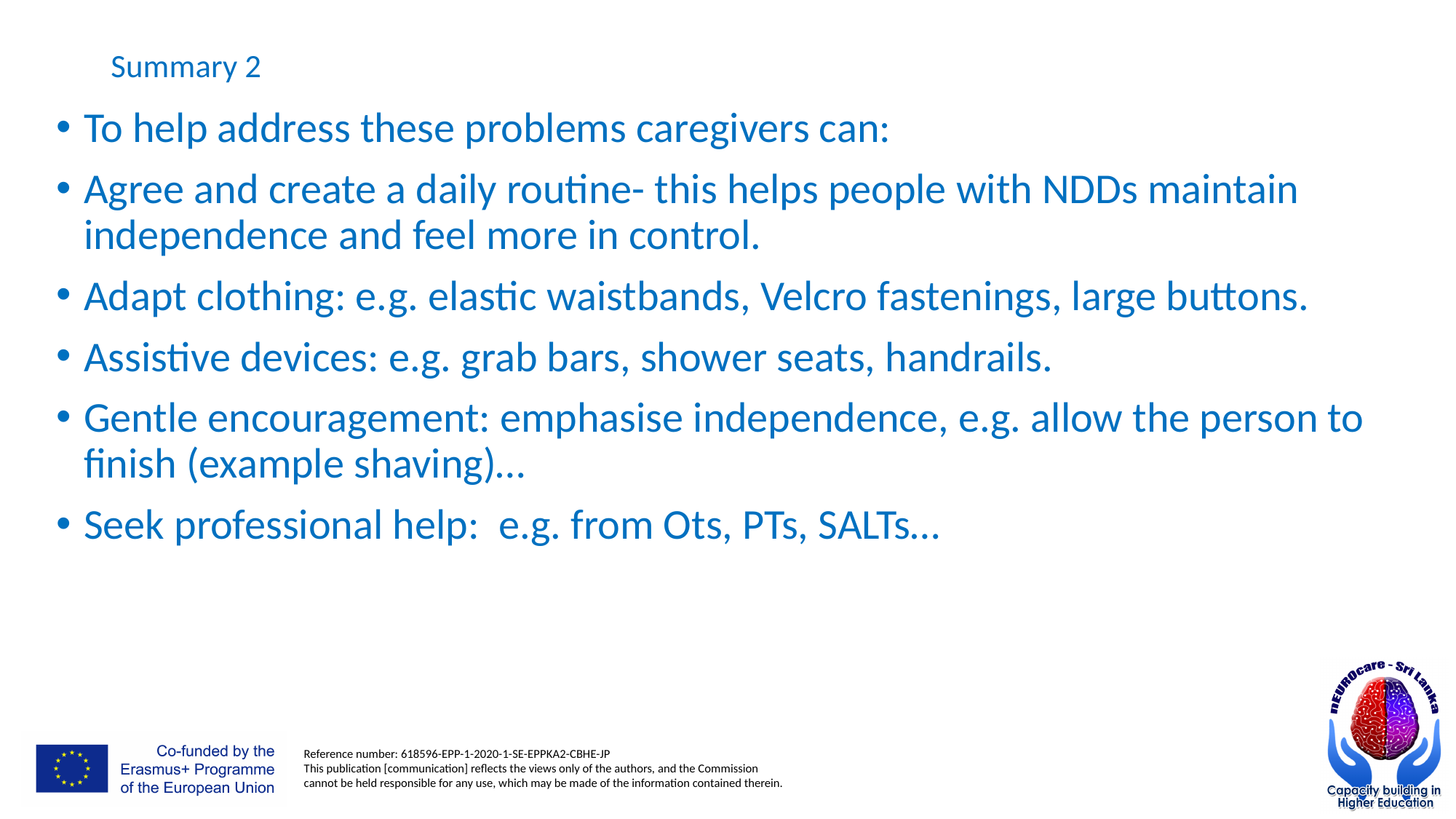

# Summary 2
To help address these problems caregivers can:
Agree and create a daily routine- this helps people with NDDs maintain independence and feel more in control.
Adapt clothing: e.g. elastic waistbands, Velcro fastenings, large buttons.
Assistive devices: e.g. grab bars, shower seats, handrails.
Gentle encouragement: emphasise independence, e.g. allow the person to finish (example shaving)…
Seek professional help:  e.g. from Ots, PTs, SALTs…